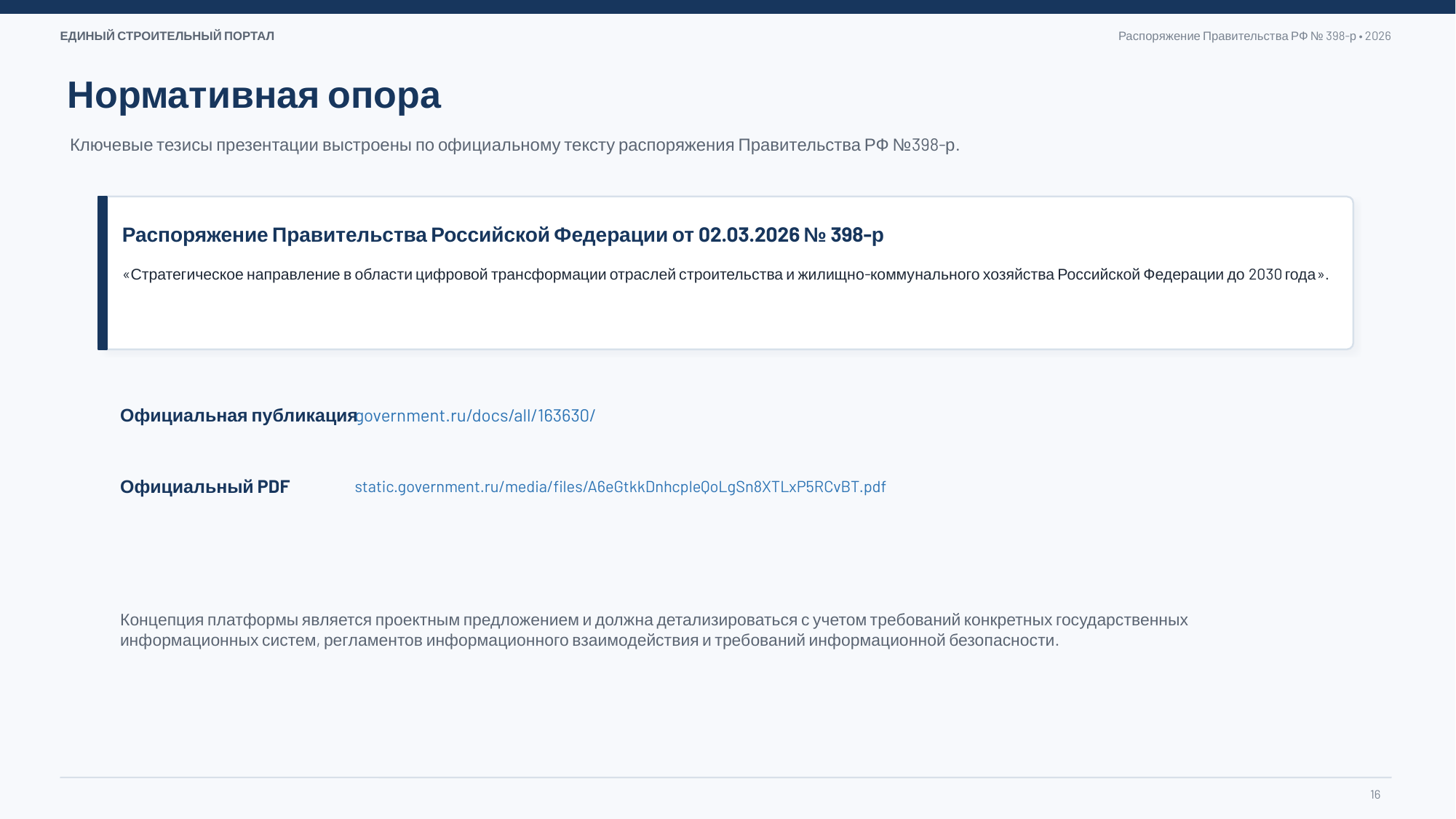

Нормативная опора
Ключевые тезисы презентации выстроены по официальному тексту распоряжения Правительства РФ №398-р.

Распоряжение Правительства Российской Федерации от 02.03.2026 № 398-р
«Стратегическое направление в области цифровой трансформации отраслей строительства и жилищно-коммунального хозяйства Российской Федерации до 2030 года».
Официальная публикация
government.ru/docs/all/163630/
Официальный PDF
static.government.ru/media/files/A6eGtkkDnhcpleQoLgSn8XTLxP5RCvBT.pdf
Концепция платформы является проектным предложением и должна детализироваться с учетом требований конкретных государственных информационных систем, регламентов информационного взаимодействия и требований информационной безопасности.
16